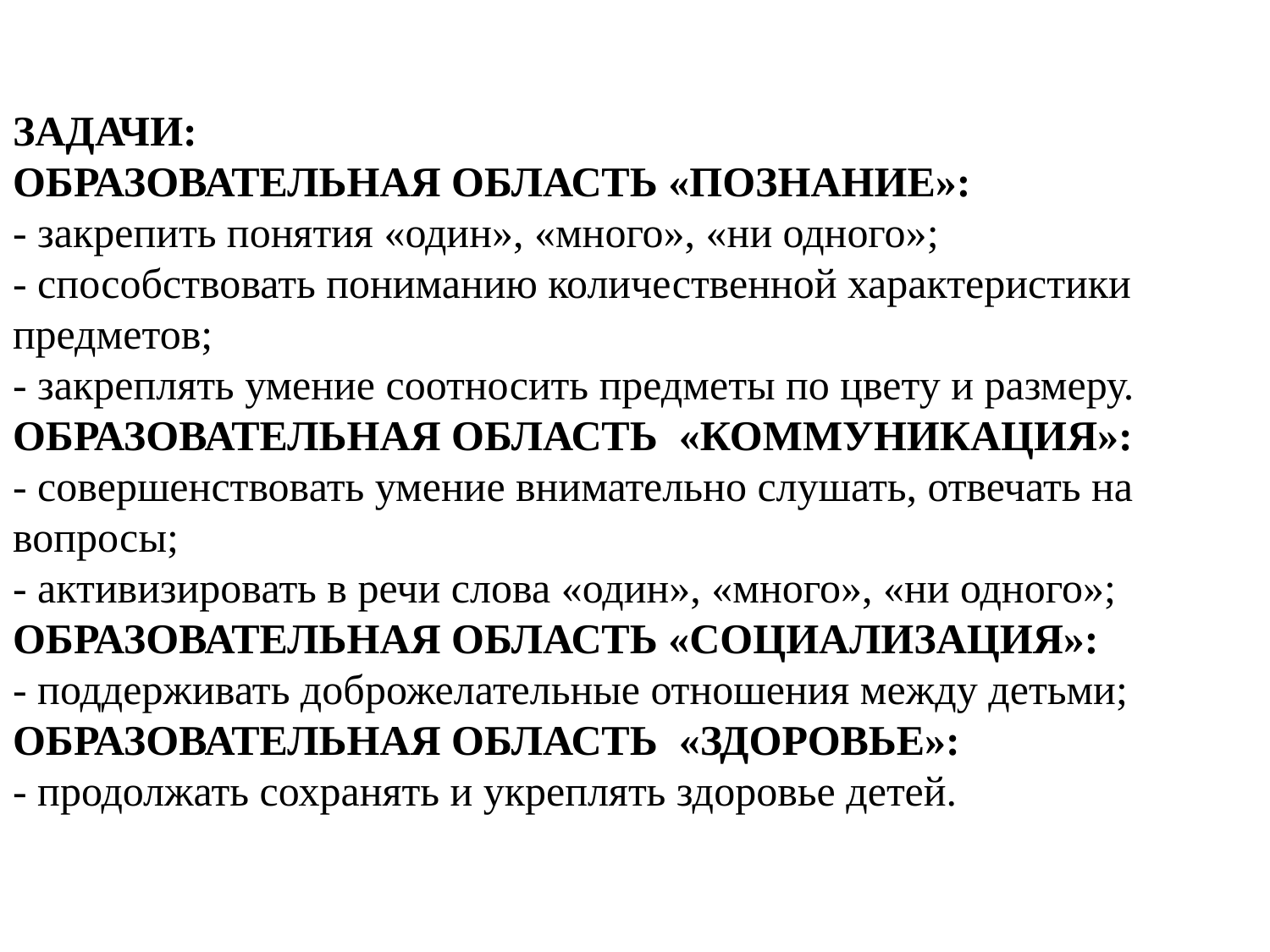

ЗАДАЧИ:
ОБРАЗОВАТЕЛЬНАЯ ОБЛАСТЬ «ПОЗНАНИЕ»:
- закрепить понятия «один», «много», «ни одного»;
- способствовать пониманию количественной характеристики предметов;
- закреплять умение соотносить предметы по цвету и размеру.
ОБРАЗОВАТЕЛЬНАЯ ОБЛАСТЬ  «КОММУНИКАЦИЯ»:
- совершенствовать умение внимательно слушать, отвечать на вопросы;
- активизировать в речи слова «один», «много», «ни одного»;
ОБРАЗОВАТЕЛЬНАЯ ОБЛАСТЬ «СОЦИАЛИЗАЦИЯ»:
- поддерживать доброжелательные отношения между детьми;
ОБРАЗОВАТЕЛЬНАЯ ОБЛАСТЬ  «ЗДОРОВЬЕ»:
- продолжать сохранять и укреплять здоровье детей.